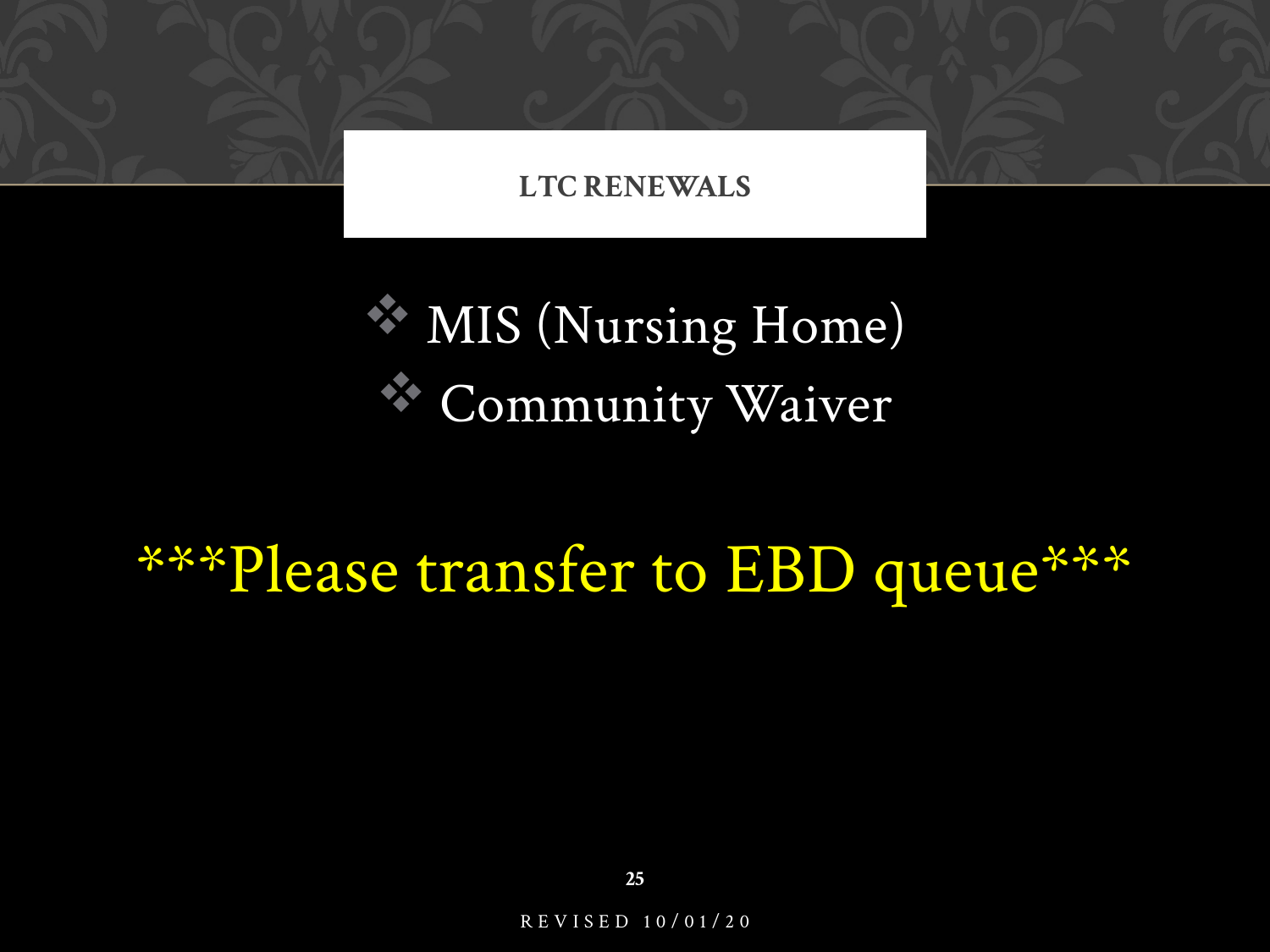

# LTC Renewals
MIS (Nursing Home)
Community Waiver

***Please transfer to EBD queue***
25
Revised 10/01/20